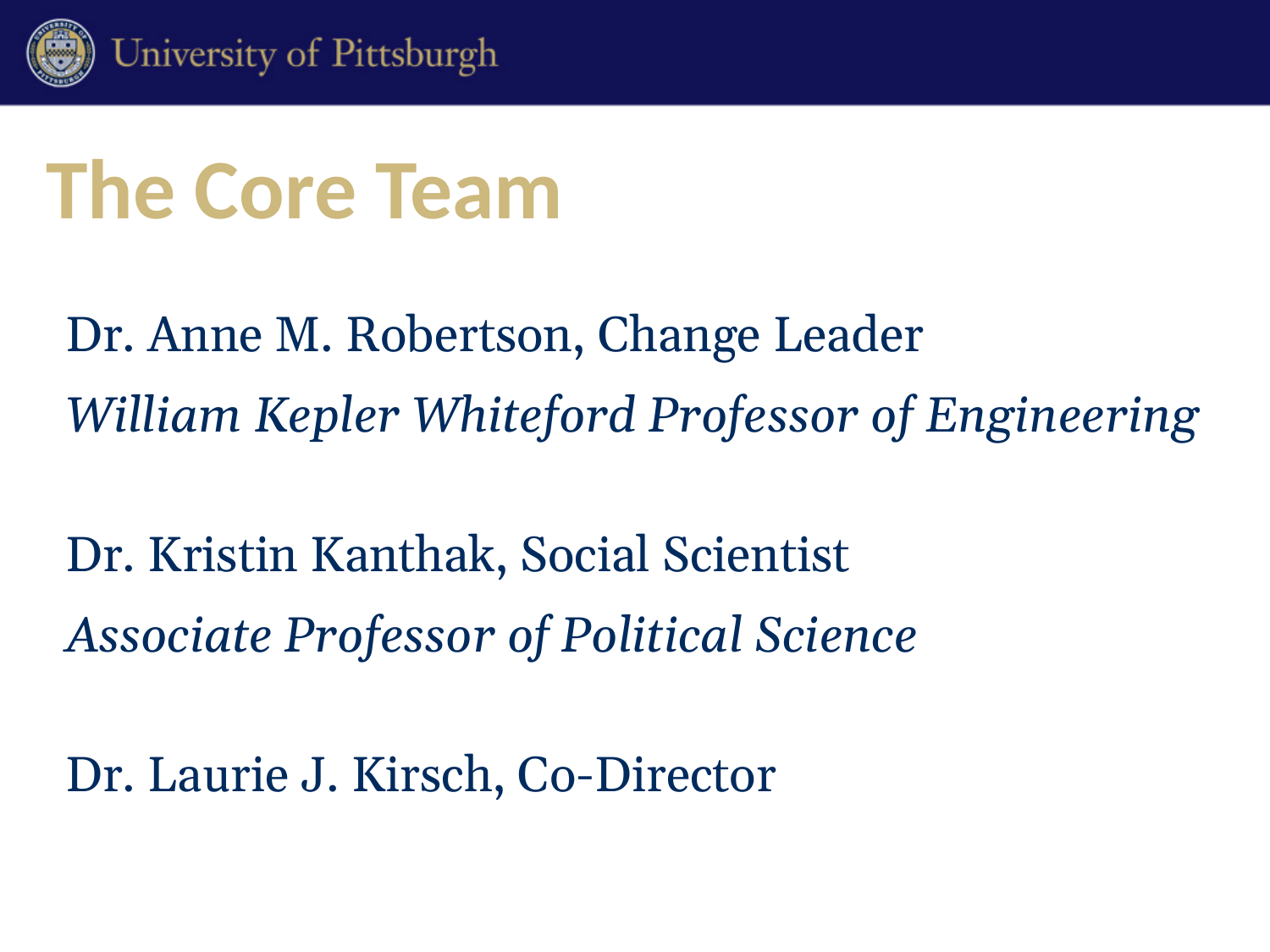

# The Core Team
Dr. Anne M. Robertson, Change Leader
William Kepler Whiteford Professor of Engineering

Dr. Kristin Kanthak, Social Scientist
Associate Professor of Political Science

Dr. Laurie J. Kirsch, Co-Director